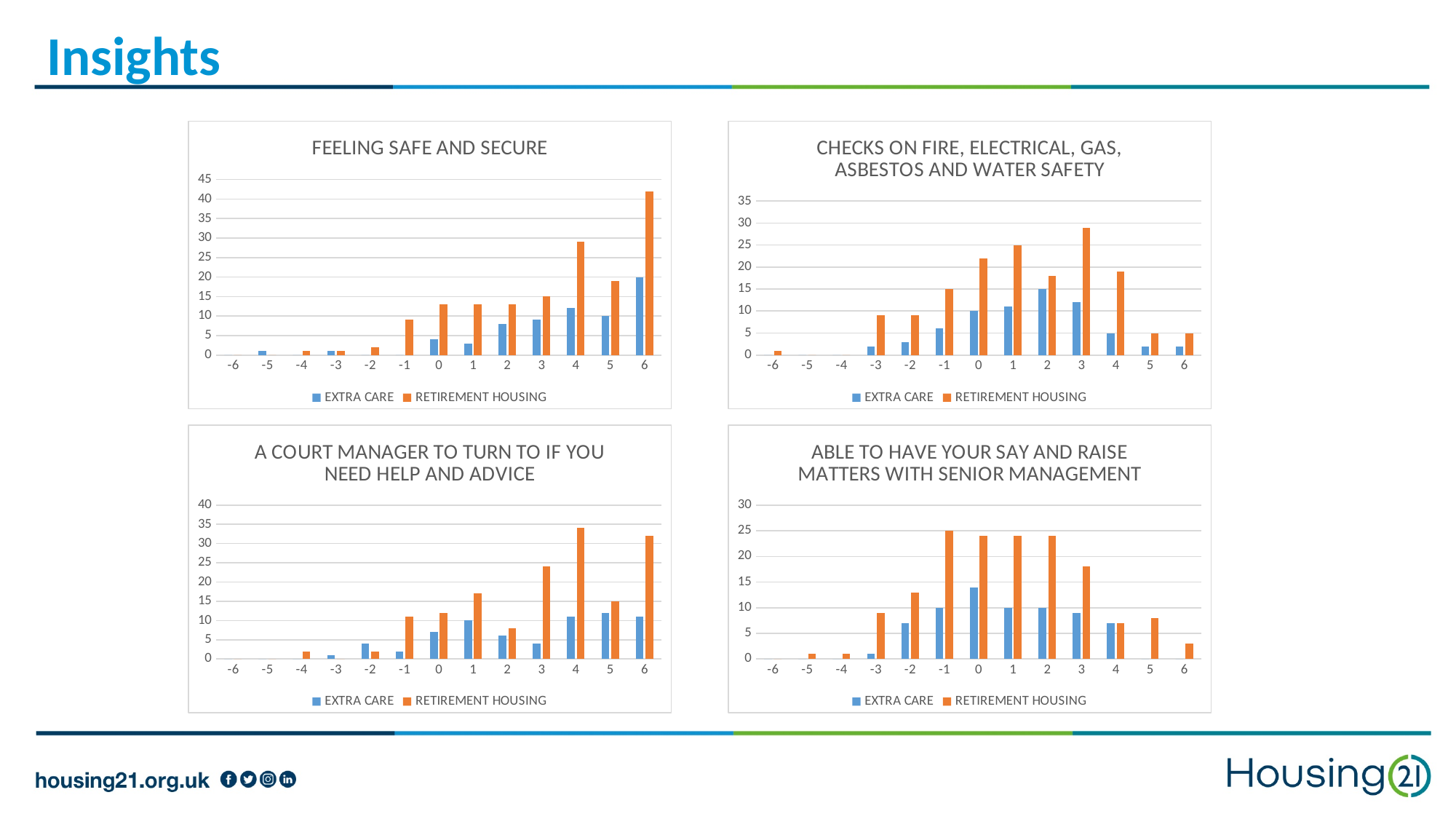

# Insights

### Chart: FEELING SAFE AND SECURE

| Category |  |  |
|---|---|---|
| -6 | 0.0 | 0.0 |
| -5 | 1.0 | 0.0 |
| -4 | 0.0 | 1.0 |
| -3 | 1.0 | 1.0 |
| -2 | 0.0 | 2.0 |
| -1 | 0.0 | 9.0 |
| 0 | 4.0 | 13.0 |
| 1 | 3.0 | 13.0 |
| 2 | 8.0 | 13.0 |
| 3 | 9.0 | 15.0 |
| 4 | 12.0 | 29.0 |
| 5 | 10.0 | 19.0 |
| 6 | 20.0 | 42.0 |

### Chart: CHECKS ON FIRE, ELECTRICAL, GAS, ASBESTOS AND WATER SAFETY

| Category |  |  |
|---|---|---|
| -6 | 0.0 | 1.0 |
| -5 | 0.0 | 0.0 |
| -4 | 0.0 | 0.0 |
| -3 | 2.0 | 9.0 |
| -2 | 3.0 | 9.0 |
| -1 | 6.0 | 15.0 |
| 0 | 10.0 | 22.0 |
| 1 | 11.0 | 25.0 |
| 2 | 15.0 | 18.0 |
| 3 | 12.0 | 29.0 |
| 4 | 5.0 | 19.0 |
| 5 | 2.0 | 5.0 |
| 6 | 2.0 | 5.0 |

### Chart: A COURT MANAGER TO TURN TO IF YOU NEED HELP AND ADVICE

| Category |  |  |
|---|---|---|
| -6 | 0.0 | 0.0 |
| -5 | 0.0 | 0.0 |
| -4 | 0.0 | 2.0 |
| -3 | 1.0 | 0.0 |
| -2 | 4.0 | 2.0 |
| -1 | 2.0 | 11.0 |
| 0 | 7.0 | 12.0 |
| 1 | 10.0 | 17.0 |
| 2 | 6.0 | 8.0 |
| 3 | 4.0 | 24.0 |
| 4 | 11.0 | 34.0 |
| 5 | 12.0 | 15.0 |
| 6 | 11.0 | 32.0 |

### Chart: ABLE TO HAVE YOUR SAY AND RAISE MATTERS WITH SENIOR MANAGEMENT

| Category |  |  |
|---|---|---|
| -6 | 0.0 | 0.0 |
| -5 | 0.0 | 1.0 |
| -4 | 0.0 | 1.0 |
| -3 | 1.0 | 9.0 |
| -2 | 7.0 | 13.0 |
| -1 | 10.0 | 25.0 |
| 0 | 14.0 | 24.0 |
| 1 | 10.0 | 24.0 |
| 2 | 10.0 | 24.0 |
| 3 | 9.0 | 18.0 |
| 4 | 7.0 | 7.0 |
| 5 | 0.0 | 8.0 |
| 6 | 0.0 | 3.0 |